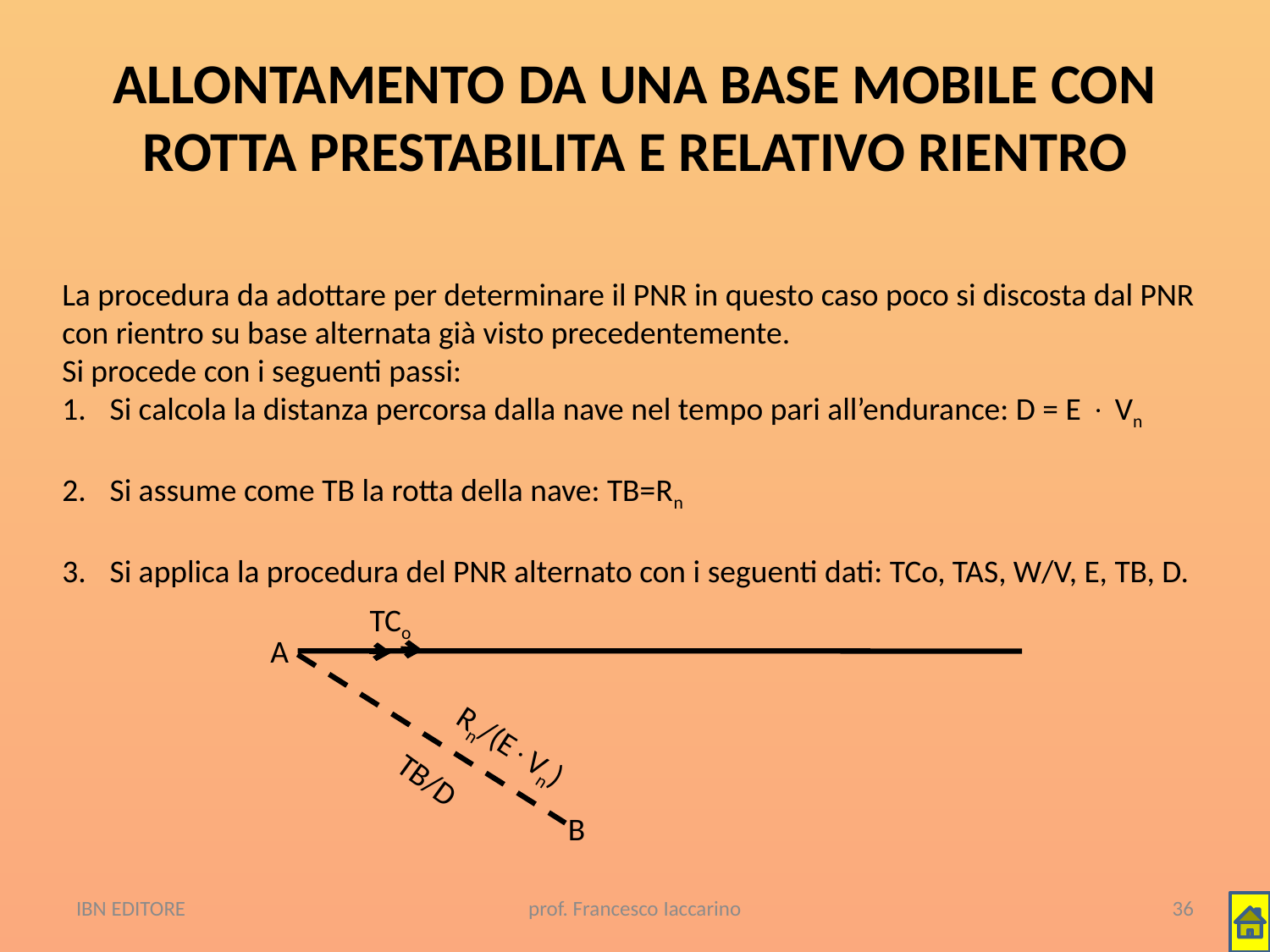

# ALLONTAMENTO DA UNA BASE MOBILE CON ROTTA PRESTABILITA E RELATIVO RIENTRO
La procedura da adottare per determinare il PNR in questo caso poco si discosta dal PNR con rientro su base alternata già visto precedentemente.
Si procede con i seguenti passi:
Si calcola la distanza percorsa dalla nave nel tempo pari all’endurance: D = E ⋅ Vn

Si assume come TB la rotta della nave: TB=Rn

Si applica la procedura del PNR alternato con i seguenti dati: TCo, TAS, W/V, E, TB, D.
TCo
A
Rn/(E⋅Vn)
TB/D
B
IBN EDITORE
prof. Francesco Iaccarino
36